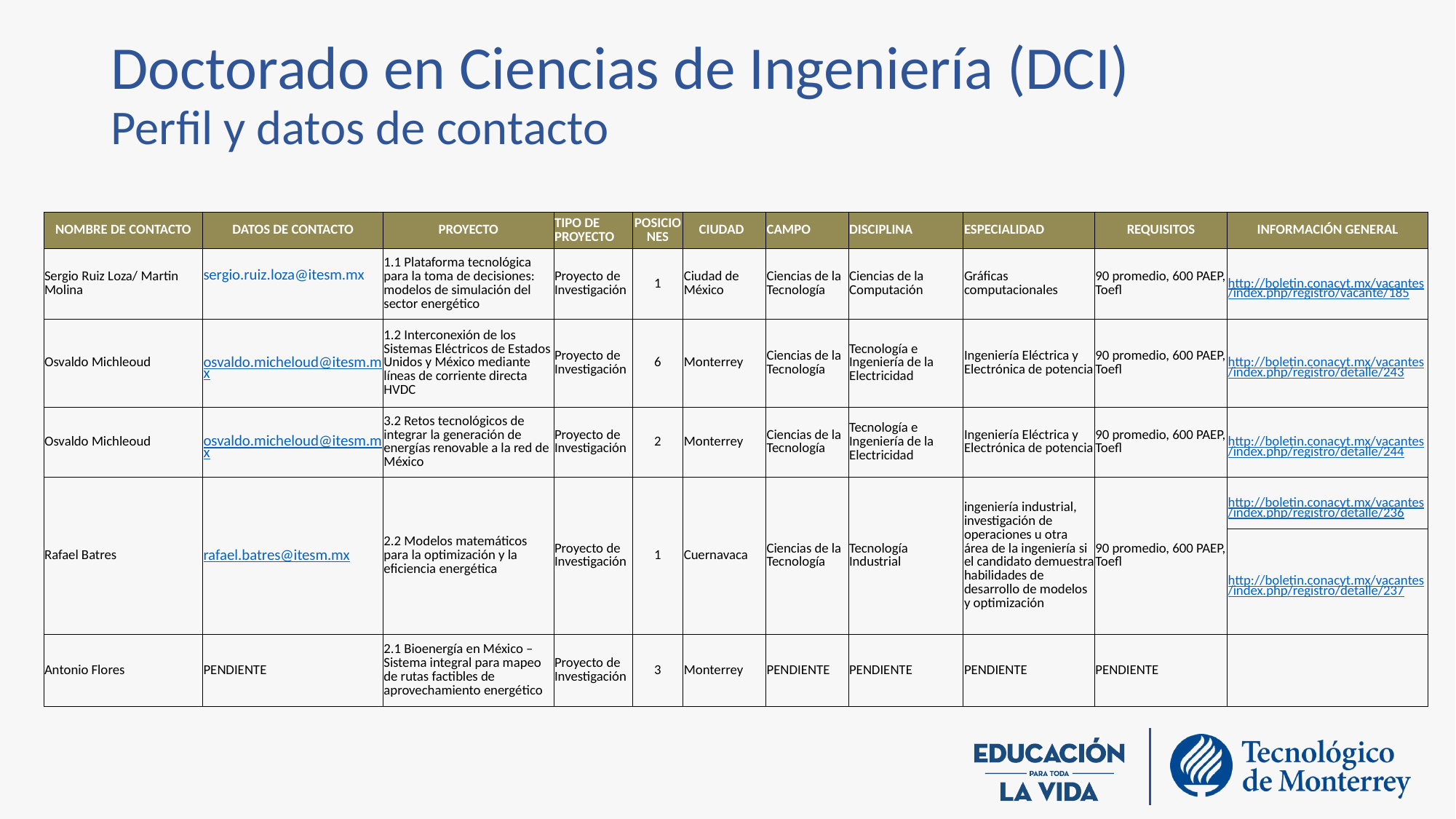

# Doctorado en Ciencias de Ingeniería (DCI) Perfil y datos de contacto
| NOMBRE DE CONTACTO | DATOS DE CONTACTO | PROYECTO | TIPO DE PROYECTO | POSICIONES | CIUDAD | CAMPO | DISCIPLINA | ESPECIALIDAD | REQUISITOS | INFORMACIÓN GENERAL |
| --- | --- | --- | --- | --- | --- | --- | --- | --- | --- | --- |
| Sergio Ruiz Loza/ Martin Molina | sergio.ruiz.loza@itesm.mx | 1.1 Plataforma tecnológica para la toma de decisiones: modelos de simulación del sector energético | Proyecto de Investigación | 1 | Ciudad de México | Ciencias de la Tecnología | Ciencias de la Computación | Gráficas computacionales | 90 promedio, 600 PAEP, Toefl | http://boletin.conacyt.mx/vacantes/index.php/registro/vacante/185 |
| Osvaldo Michleoud | osvaldo.micheloud@itesm.mx | 1.2 Interconexión de los Sistemas Eléctricos de Estados Unidos y México mediante líneas de corriente directa HVDC | Proyecto de Investigación | 6 | Monterrey | Ciencias de la Tecnología | Tecnología e Ingeniería de la Electricidad | Ingeniería Eléctrica y Electrónica de potencia | 90 promedio, 600 PAEP, Toefl | http://boletin.conacyt.mx/vacantes/index.php/registro/detalle/243 |
| Osvaldo Michleoud | osvaldo.micheloud@itesm.mx | 3.2 Retos tecnológicos de integrar la generación de energías renovable a la red de México | Proyecto de Investigación | 2 | Monterrey | Ciencias de la Tecnología | Tecnología e Ingeniería de la Electricidad | Ingeniería Eléctrica y Electrónica de potencia | 90 promedio, 600 PAEP, Toefl | http://boletin.conacyt.mx/vacantes/index.php/registro/detalle/244 |
| Rafael Batres | rafael.batres@itesm.mx | 2.2 Modelos matemáticos para la optimización y la eficiencia energética | Proyecto de Investigación | 1 | Cuernavaca | Ciencias de la Tecnología | Tecnología Industrial | ingeniería industrial, investigación de operaciones u otra área de la ingeniería si el candidato demuestra habilidades de desarrollo de modelos y optimización | 90 promedio, 600 PAEP, Toefl | http://boletin.conacyt.mx/vacantes/index.php/registro/detalle/236 |
|  |  |  |  |  |  |  |  |  |  | http://boletin.conacyt.mx/vacantes/index.php/registro/detalle/237 |
| Antonio Flores | PENDIENTE | 2.1 Bioenergía en México – Sistema integral para mapeo de rutas factibles de aprovechamiento energético | Proyecto de Investigación | 3 | Monterrey | PENDIENTE | PENDIENTE | PENDIENTE | PENDIENTE |  |